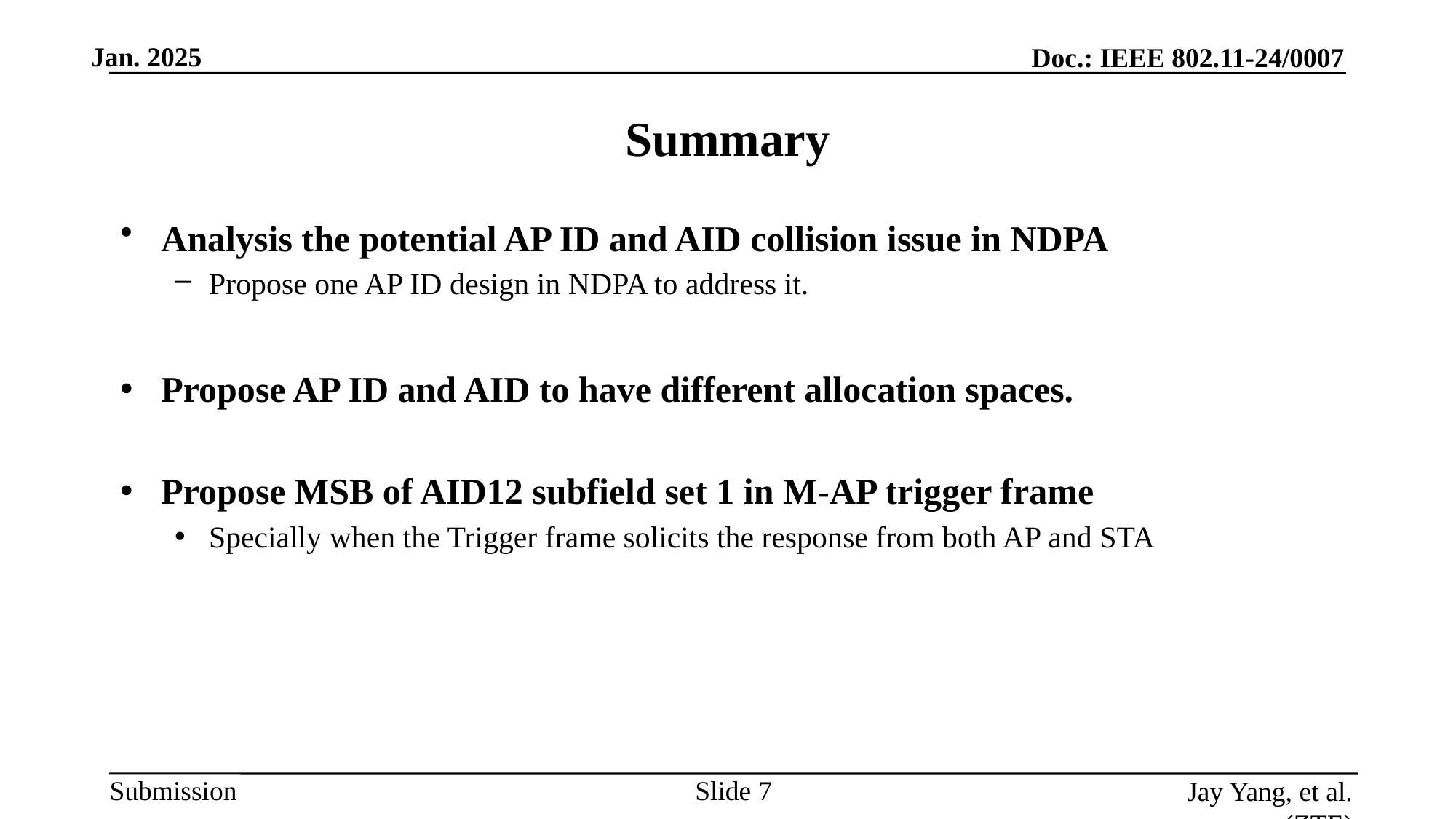

# Summary
Analysis the potential AP ID and AID collision issue in NDPA
Propose one AP ID design in NDPA to address it.

Propose AP ID and AID to have different allocation spaces.

Propose MSB of AID12 subfield set 1 in M-AP trigger frame
Specially when the Trigger frame solicits the response from both AP and STA
Slide 7
Jay Yang, et al. (ZTE)